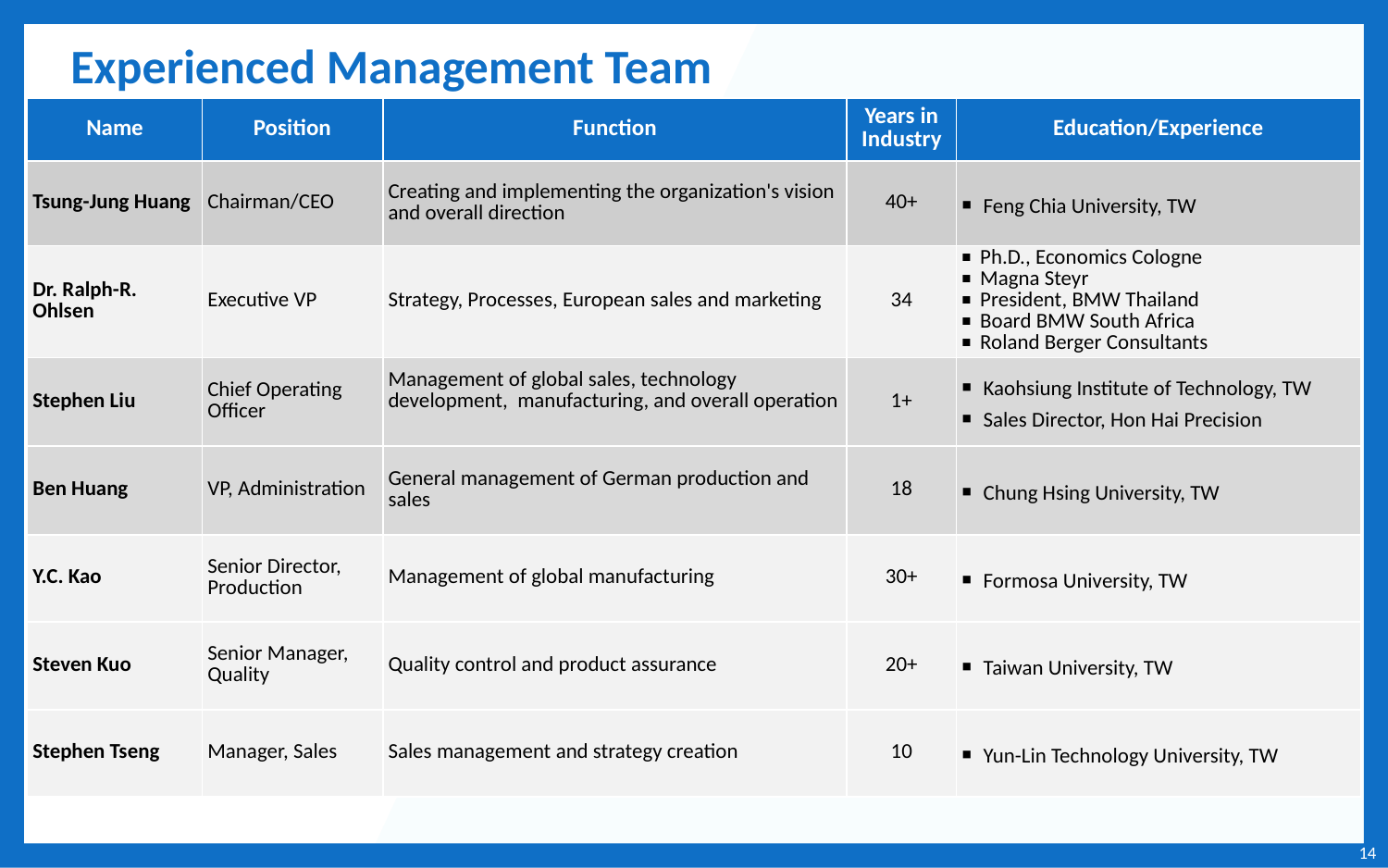

# Experienced Management Team
| Name | Position | Function | Years in Industry | Education/Experience |
| --- | --- | --- | --- | --- |
| Tsung-Jung Huang | Chairman/CEO | Creating and implementing the organization's vision and overall direction | 40+ | ￭ Feng Chia University, TW |
| Dr. Ralph-R. Ohlsen | Executive VP | Strategy, Processes, European sales and marketing | 34 | Ph.D., Economics Cologne Magna Steyr President, BMW Thailand Board BMW South Africa Roland Berger Consultants |
| Stephen Liu | Chief Operating Officer | Management of global sales, technology development, manufacturing, and overall operation | 1+ | ￭ Kaohsiung Institute of Technology, TW ￭ Sales Director, Hon Hai Precision |
| Ben Huang | VP, Administration | General management of German production and sales | 18 | ￭ Chung Hsing University, TW |
| Y.C. Kao | Senior Director, Production | Management of global manufacturing | 30+ | ￭ Formosa University, TW |
| Steven Kuo | Senior Manager, Quality | Quality control and product assurance | 20+ | ￭ Taiwan University, TW |
| Stephen Tseng | Manager, Sales | Sales management and strategy creation | 10 | ￭ Yun-Lin Technology University, TW |
14